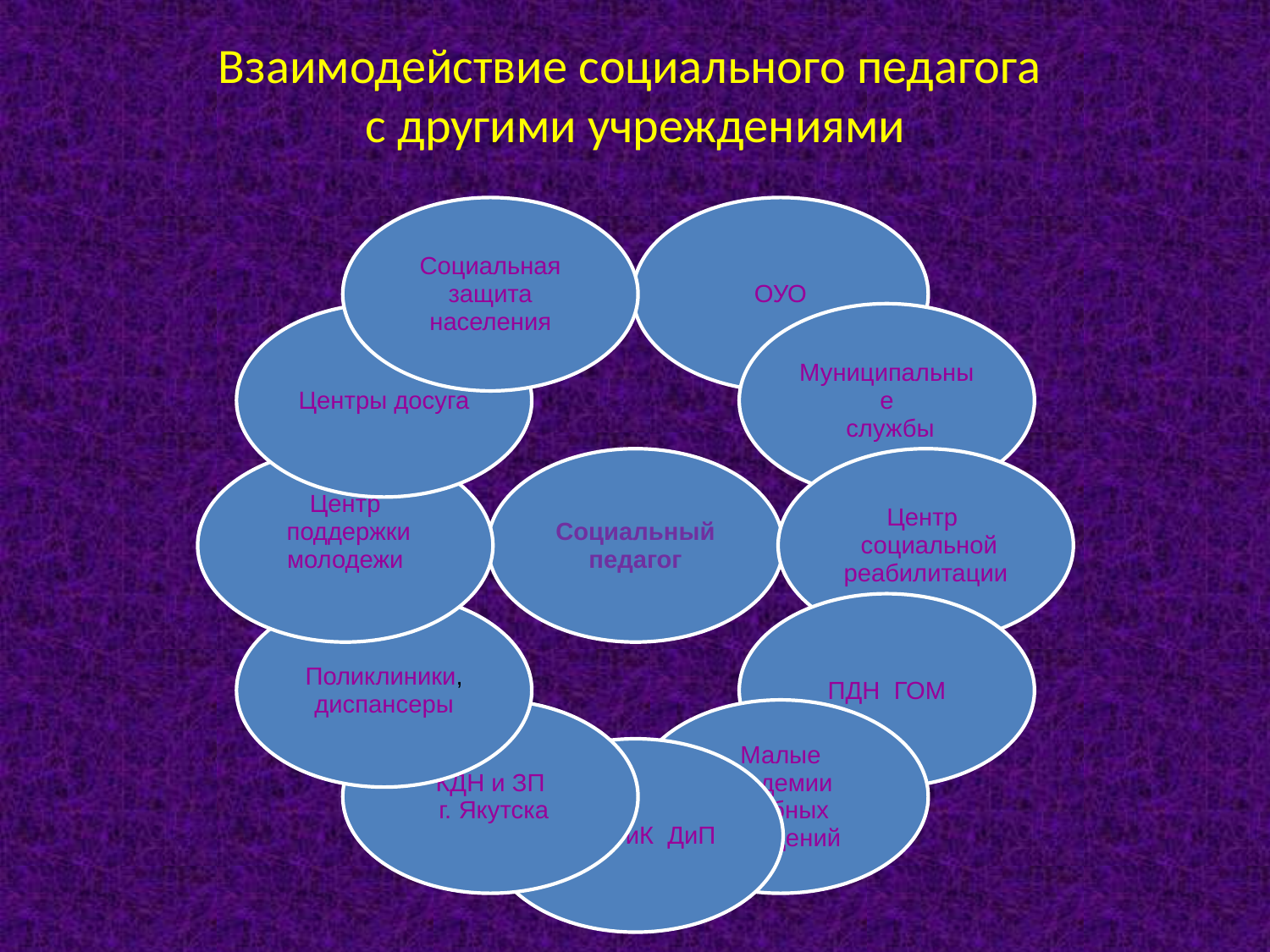

# Взаимодействие социального педагога с другими учреждениями
Социальный педагог
ОУО
Муниципальные
 службы
Центр
 социальной реабилитации
ПДН  ГОМ
ЦППРиК  ДиП
КДН и ЗП
 г. Якутска
Поликлиники,
диспансеры
Центр
 поддержки молодежи
Социальная
защита населения
Центры досуга